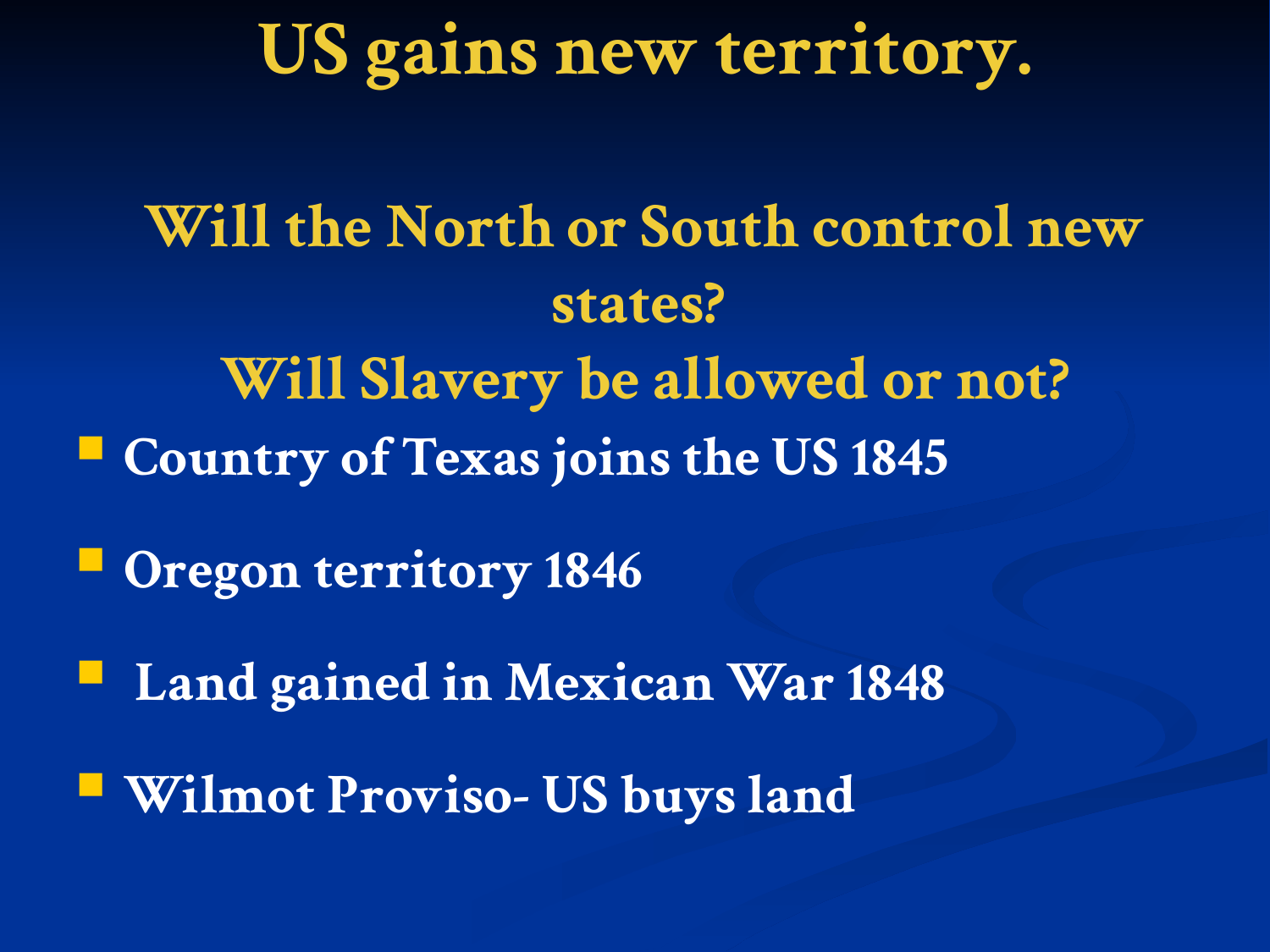

# US gains new territory. Will the North or South control new states? Will Slavery be allowed or not?
Country of Texas joins the US 1845

Oregon territory 1846

 Land gained in Mexican War 1848

Wilmot Proviso- US buys land